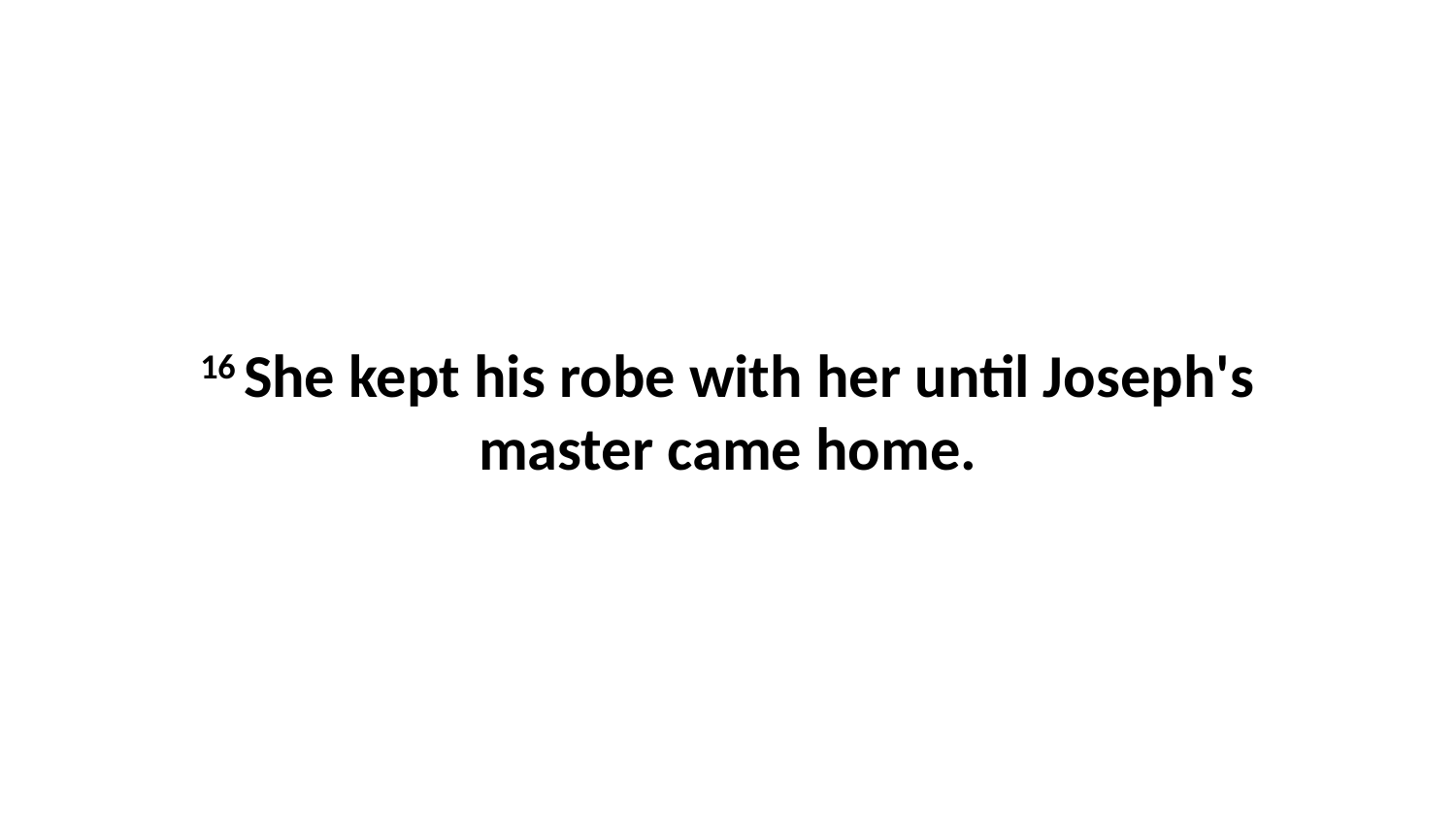

16 She kept his robe with her until Joseph's master came home.